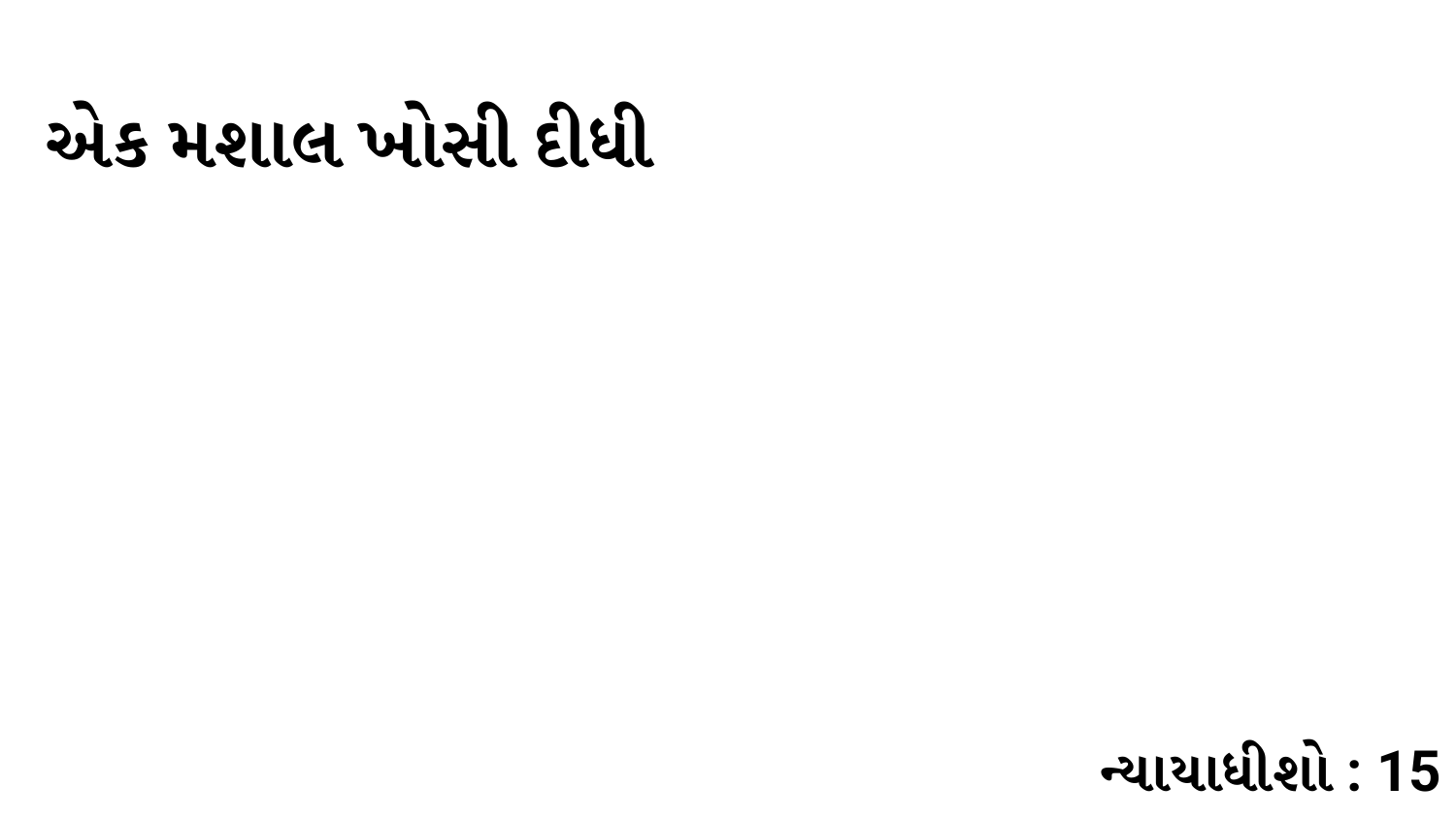

એક મશાલ ખોસી દીધી
ન્યાયાધીશો : 15